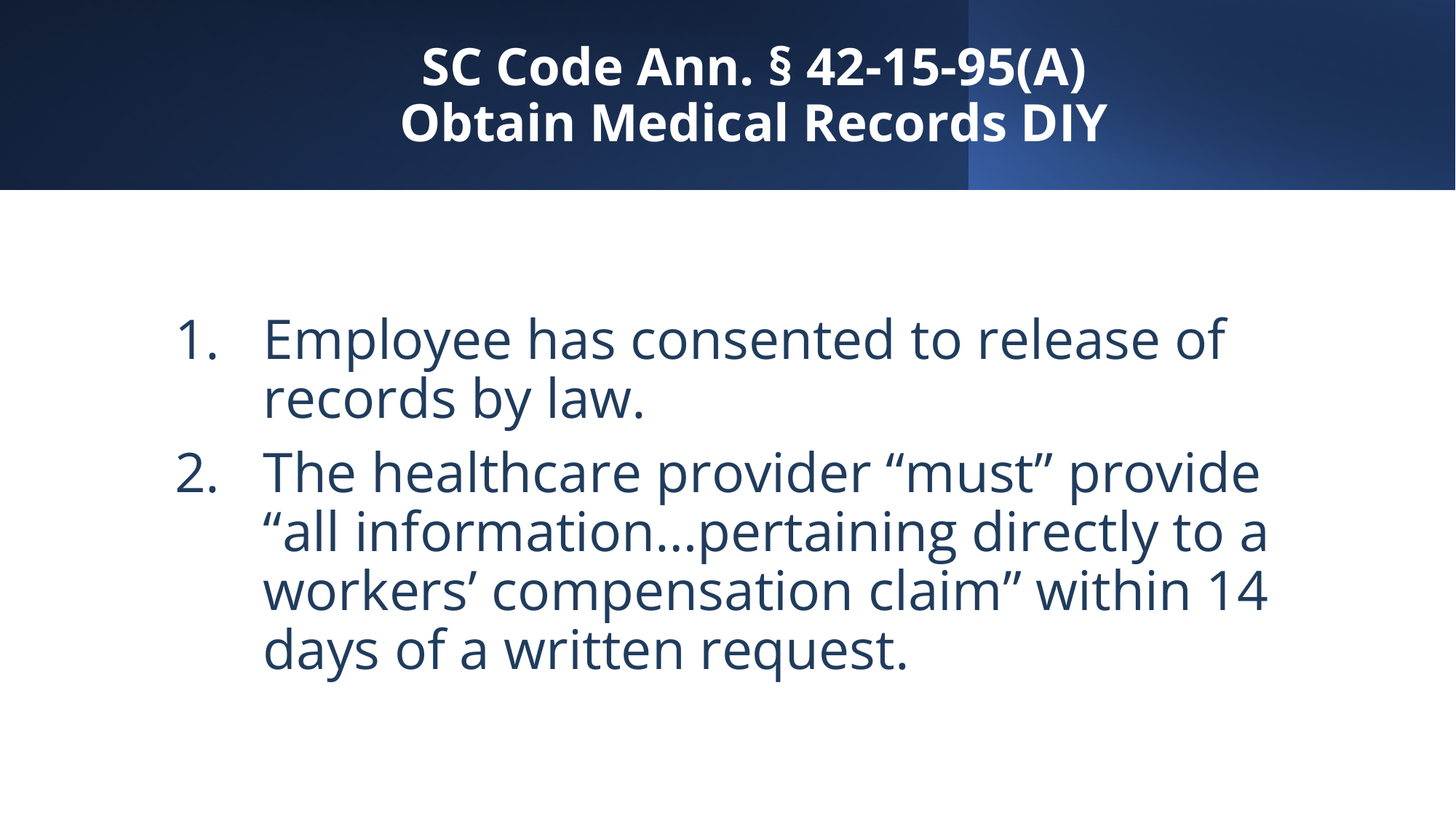

# SC Code Ann. § 42-15-95(A) Obtain Medical Records DIY

Employee has consented to release of records by law.
The healthcare provider “must” provide “all information…pertaining directly to a workers’ compensation claim” within 14 days of a written request.